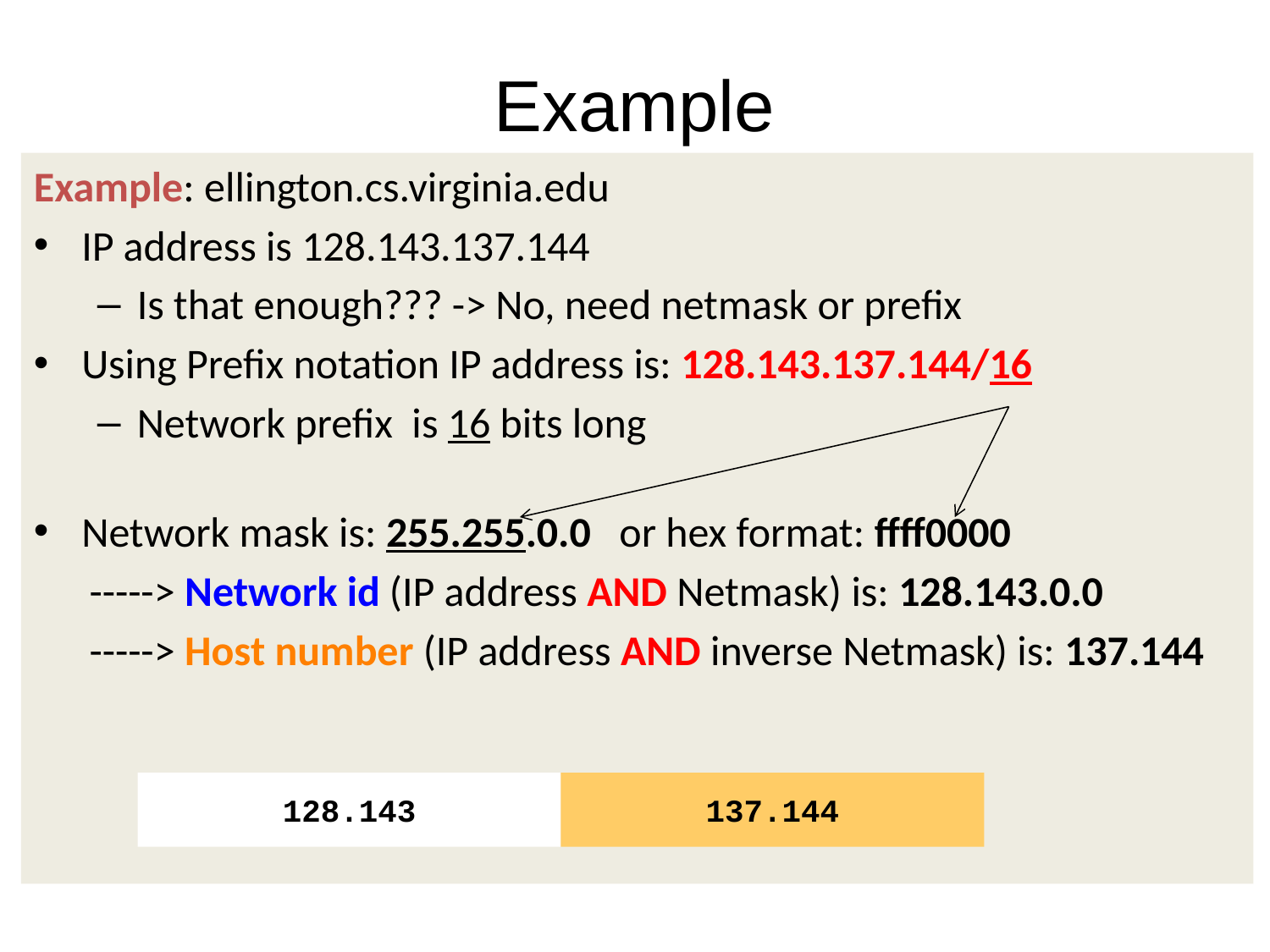

# Example
Example: ellington.cs.virginia.edu
IP address is 128.143.137.144
Is that enough??? -> No, need netmask or prefix
Using Prefix notation IP address is: 128.143.137.144/16
Network prefix  is 16 bits long

Network mask is: 255.255.0.0   or hex format: ffff0000
-----> Network id (IP address AND Netmask) is: 128.143.0.0
-----> Host number (IP address AND inverse Netmask) is: 137.144
128.143
137.144